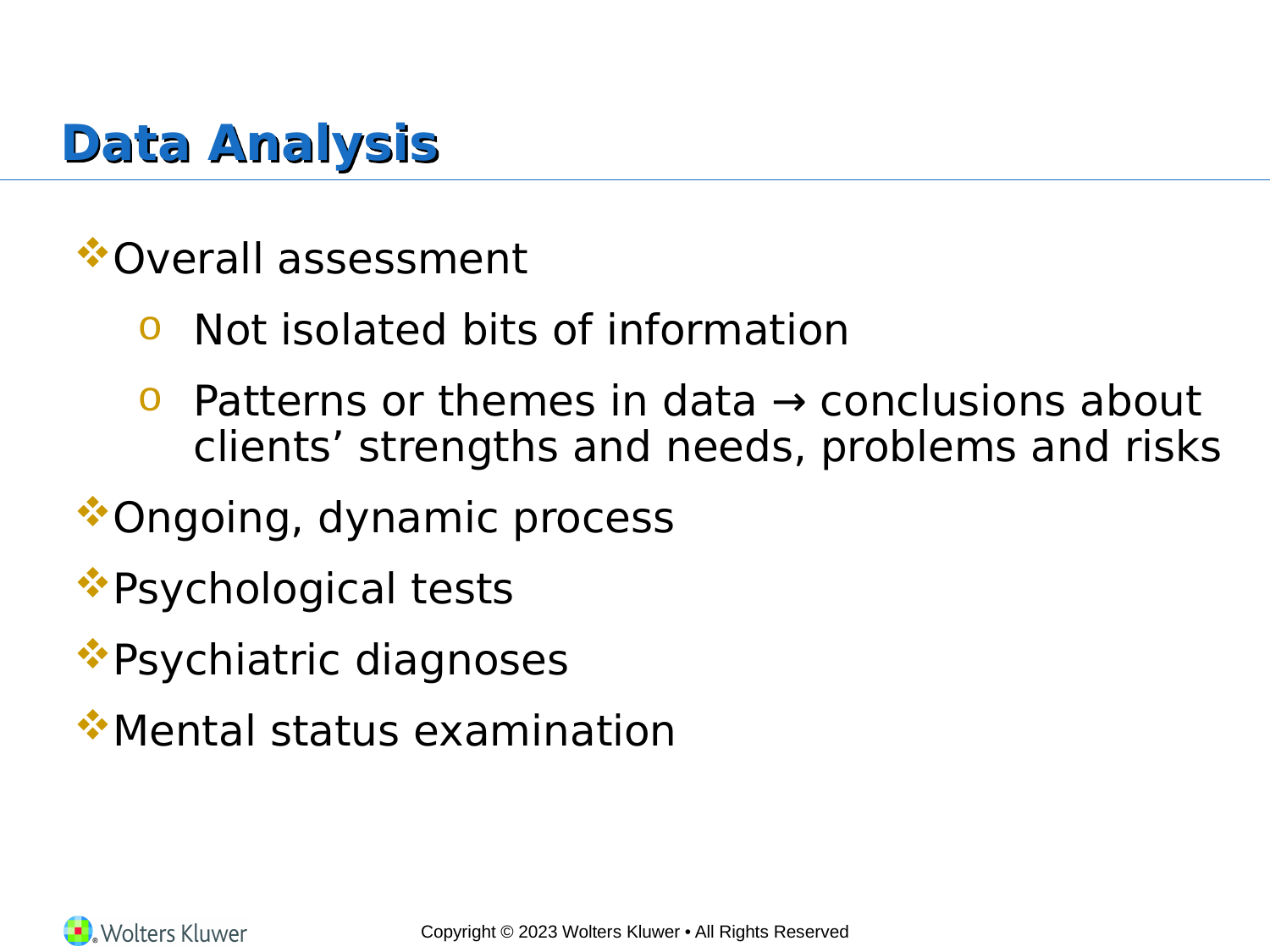

# Data Analysis
Overall assessment
Not isolated bits of information
Patterns or themes in data → conclusions about clients’ strengths and needs, problems and risks
Ongoing, dynamic process
Psychological tests
Psychiatric diagnoses
Mental status examination